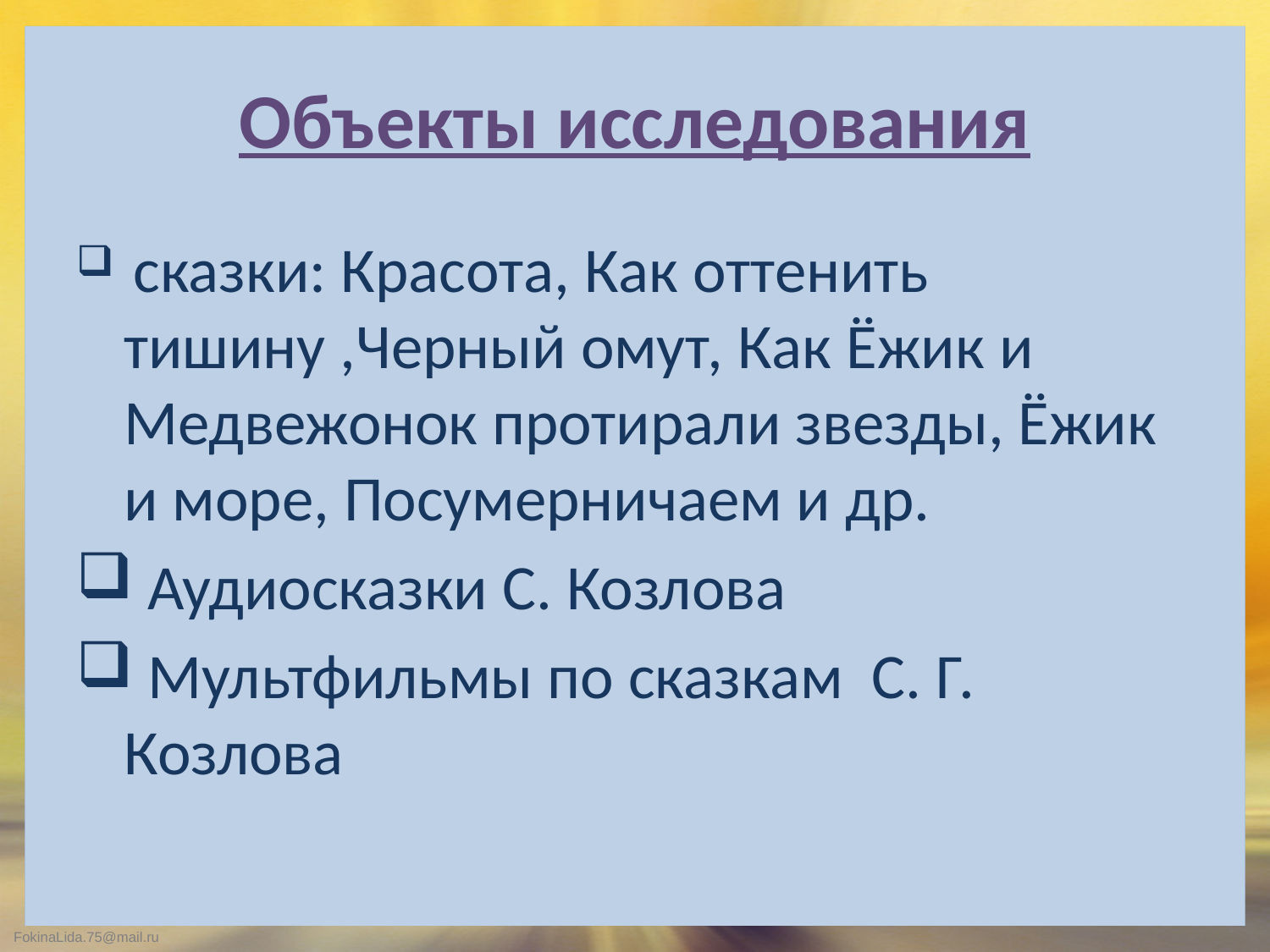

# Объекты исследования
 сказки: Красота, Как оттенить тишину ,Черный омут, Как Ёжик и Медвежонок протирали звезды, Ёжик и море, Посумерничаем и др.
 Аудиосказки С. Козлова
 Мультфильмы по сказкам  С. Г. Козлова